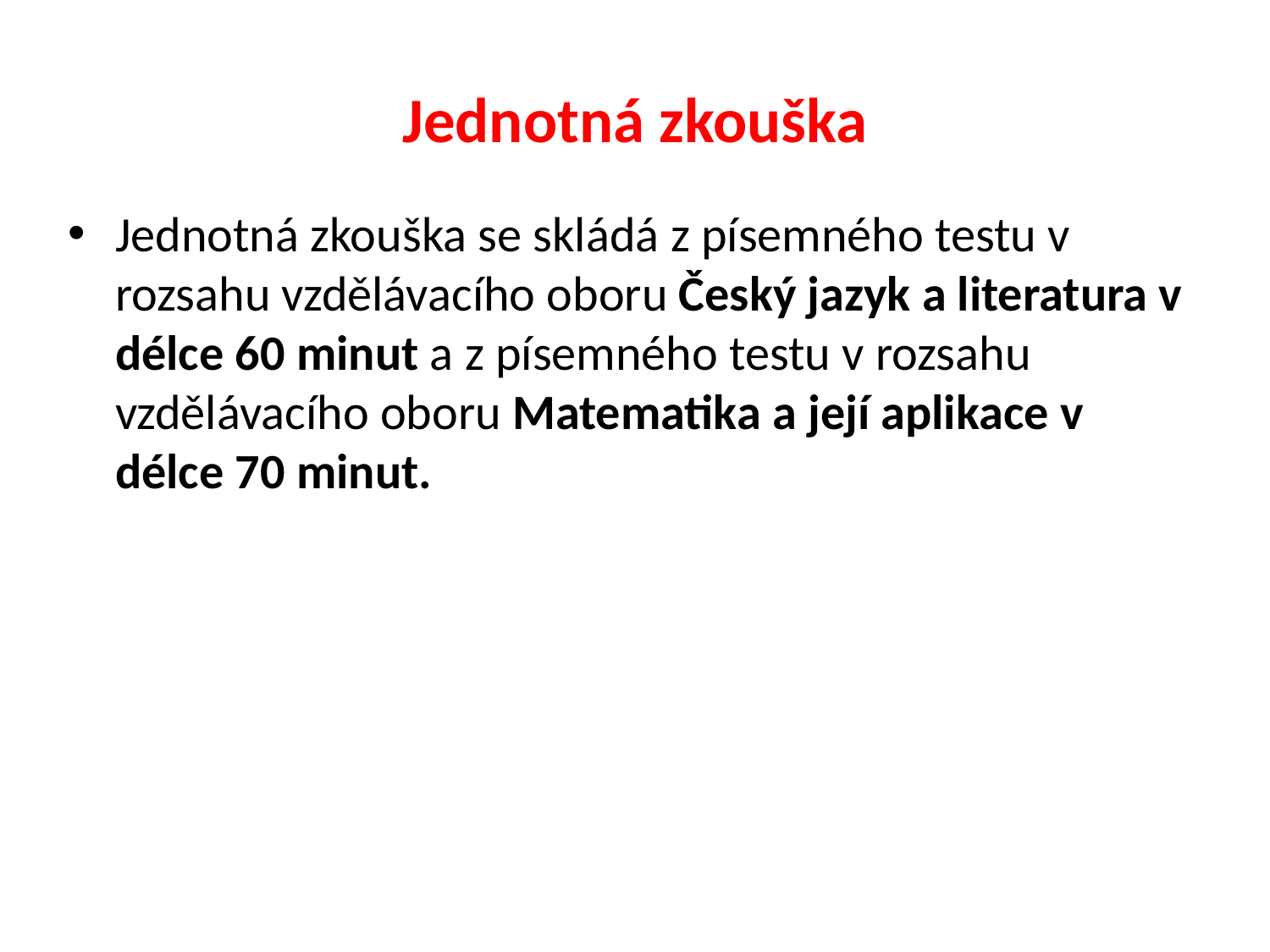

# Jednotná zkouška
Jednotná zkouška se skládá z písemného testu v rozsahu vzdělávacího oboru Český jazyk a literatura v délce 60 minut a z písemného testu v rozsahu vzdělávacího oboru Matematika a její aplikace v délce 70 minut.